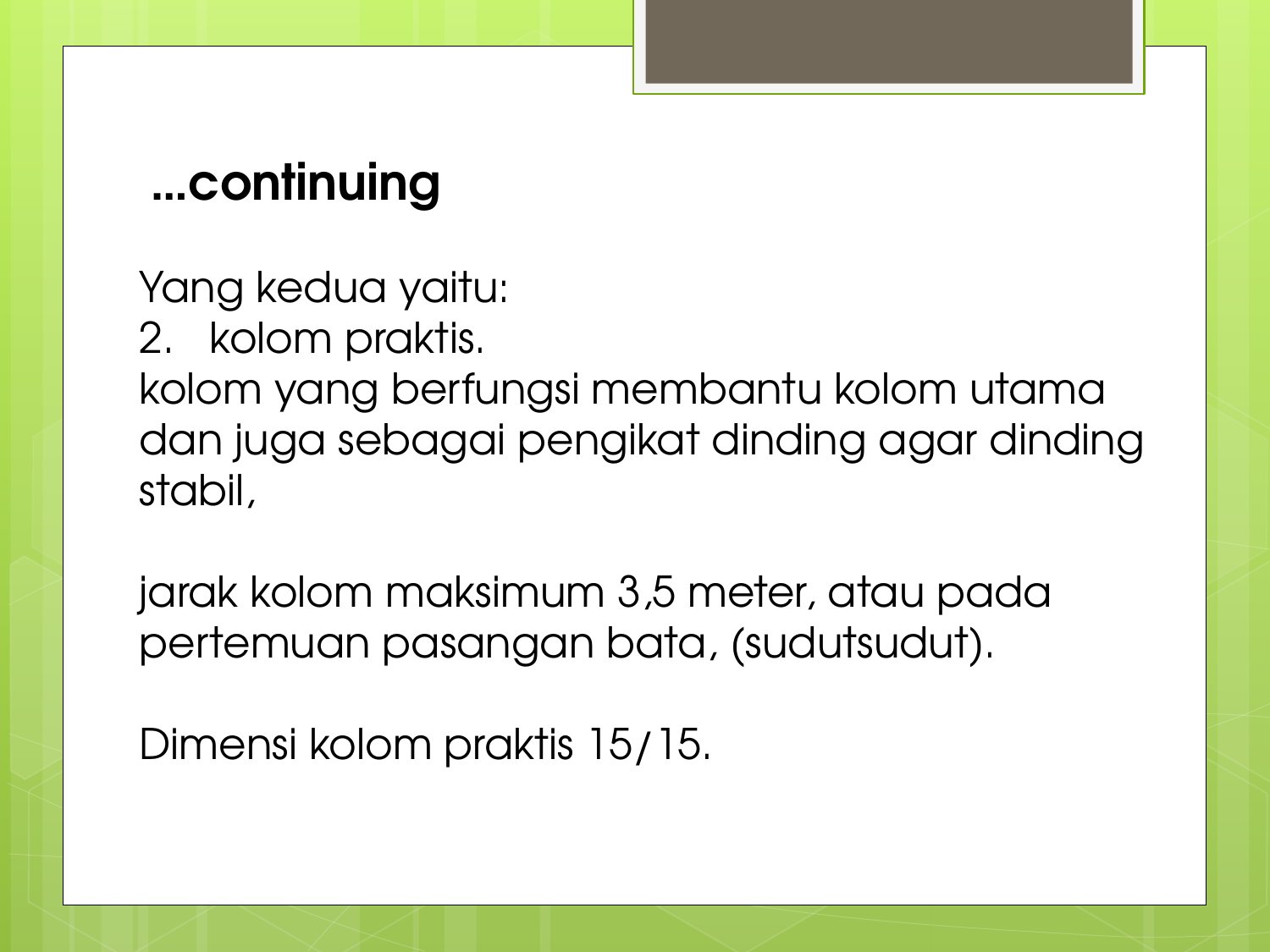

# …continuing
Yang kedua yaitu:
2.   kolom praktis.
kolom yang berfungsi membantu kolom utama dan juga sebagai pengikat dinding agar dinding stabil,

jarak kolom maksimum 3,5 meter, atau pada pertemuan pasangan bata, (sudutsudut).

Dimensi kolom praktis 15/15.